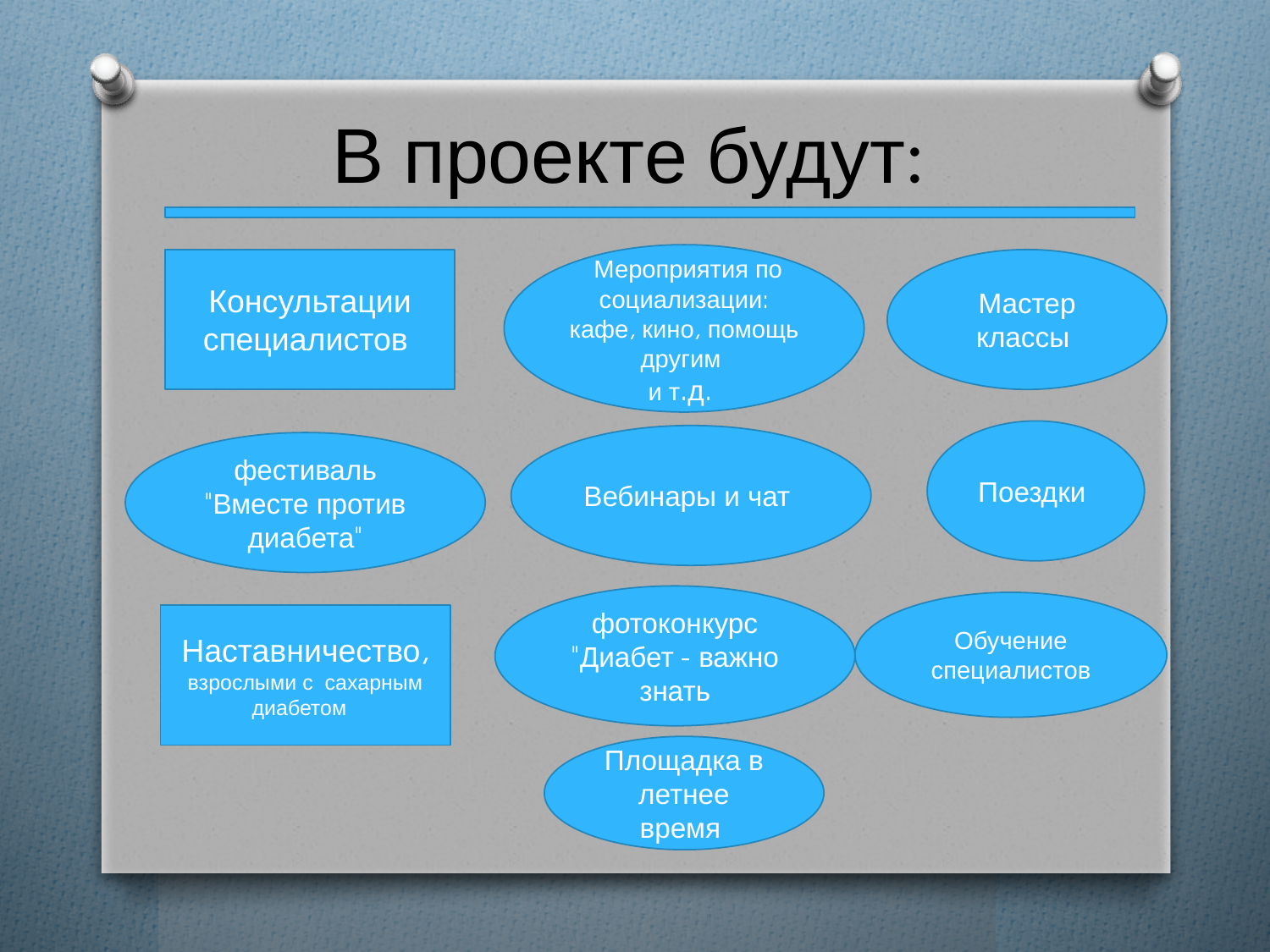

# В проекте будут:

 Мероприятия по социализации: кафе, кино, помощь другим
и т.д.
Консультации специалистов
Мастер классы
Поездки
Вебинары и чат
фестиваль "Вместе против диабета"
фотоконкурс "Диабет - важно знать
Обучение специалистов
Наставничество, взрослыми с  сахарным диабетом
Площадка в летнее время